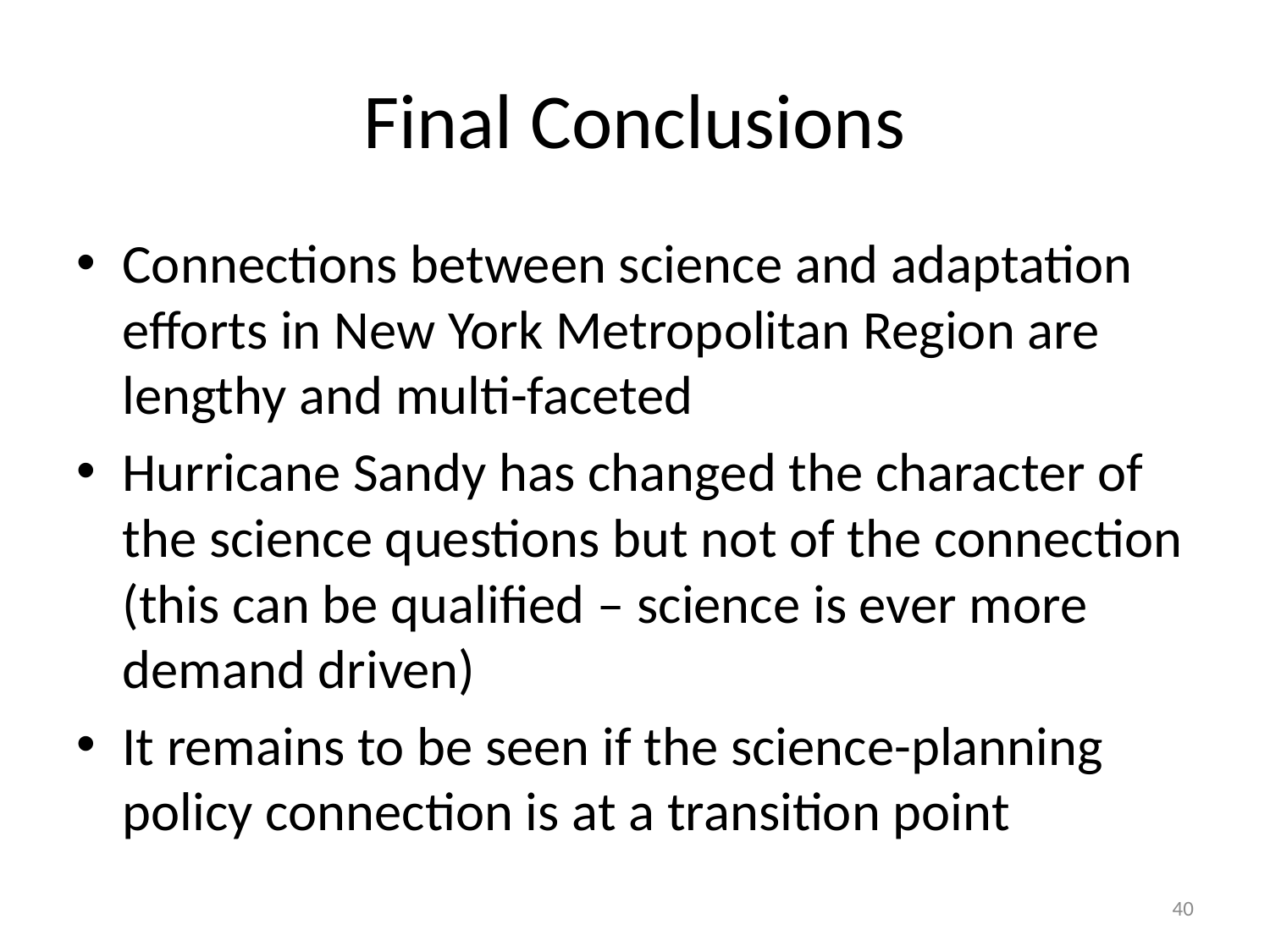

# Final Conclusions
Connections between science and adaptation efforts in New York Metropolitan Region are lengthy and multi-faceted
Hurricane Sandy has changed the character of the science questions but not of the connection (this can be qualified – science is ever more demand driven)
It remains to be seen if the science-planning policy connection is at a transition point
40